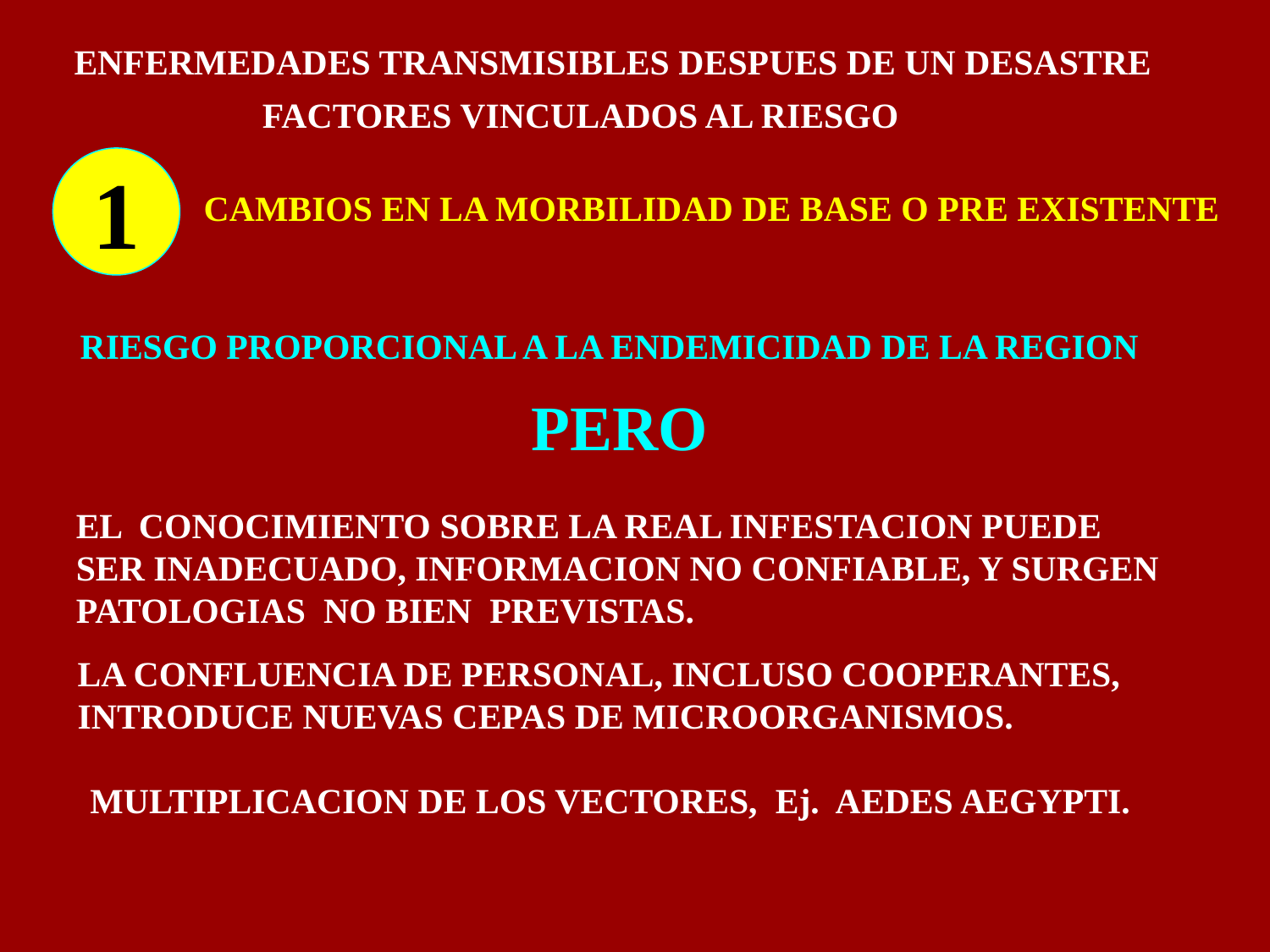

ENFERMEDADES TRANSMISIBLES DESPUES DE UN DESASTRE
   FACTORES VINCULADOS AL RIESGO
1
CAMBIOS EN LA MORBILIDAD DE BASE O PRE EXISTENTE
RIESGO PROPORCIONAL A LA ENDEMICIDAD DE LA REGION
    PERO
EL  CONOCIMIENTO SOBRE LA REAL INFESTACION PUEDE
SER INADECUADO, INFORMACION NO CONFIABLE, Y SURGEN
PATOLOGIAS  NO BIEN  PREVISTAS.
LA CONFLUENCIA DE PERSONAL, INCLUSO COOPERANTES,
INTRODUCE NUEVAS CEPAS DE MICROORGANISMOS.
MULTIPLICACION DE LOS VECTORES,  Ej.  AEDES AEGYPTI.